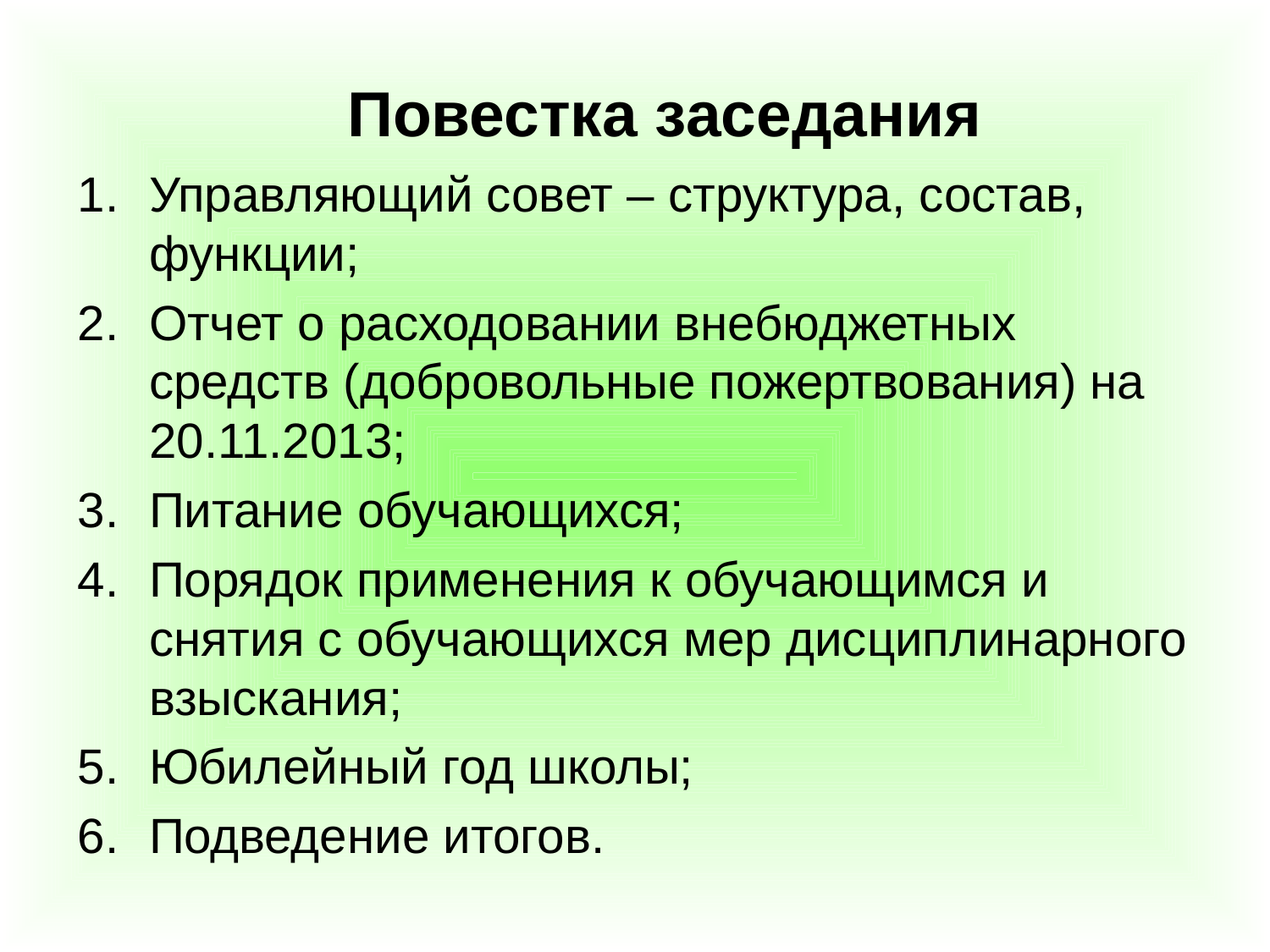

# Повестка заседания
Управляющий совет – структура, состав, функции;
Отчет о расходовании внебюджетных средств (добровольные пожертвования) на 20.11.2013;
Питание обучающихся;
Порядок применения к обучающимся и снятия с обучающихся мер дисциплинарного взыскания;
Юбилейный год школы;
Подведение итогов.